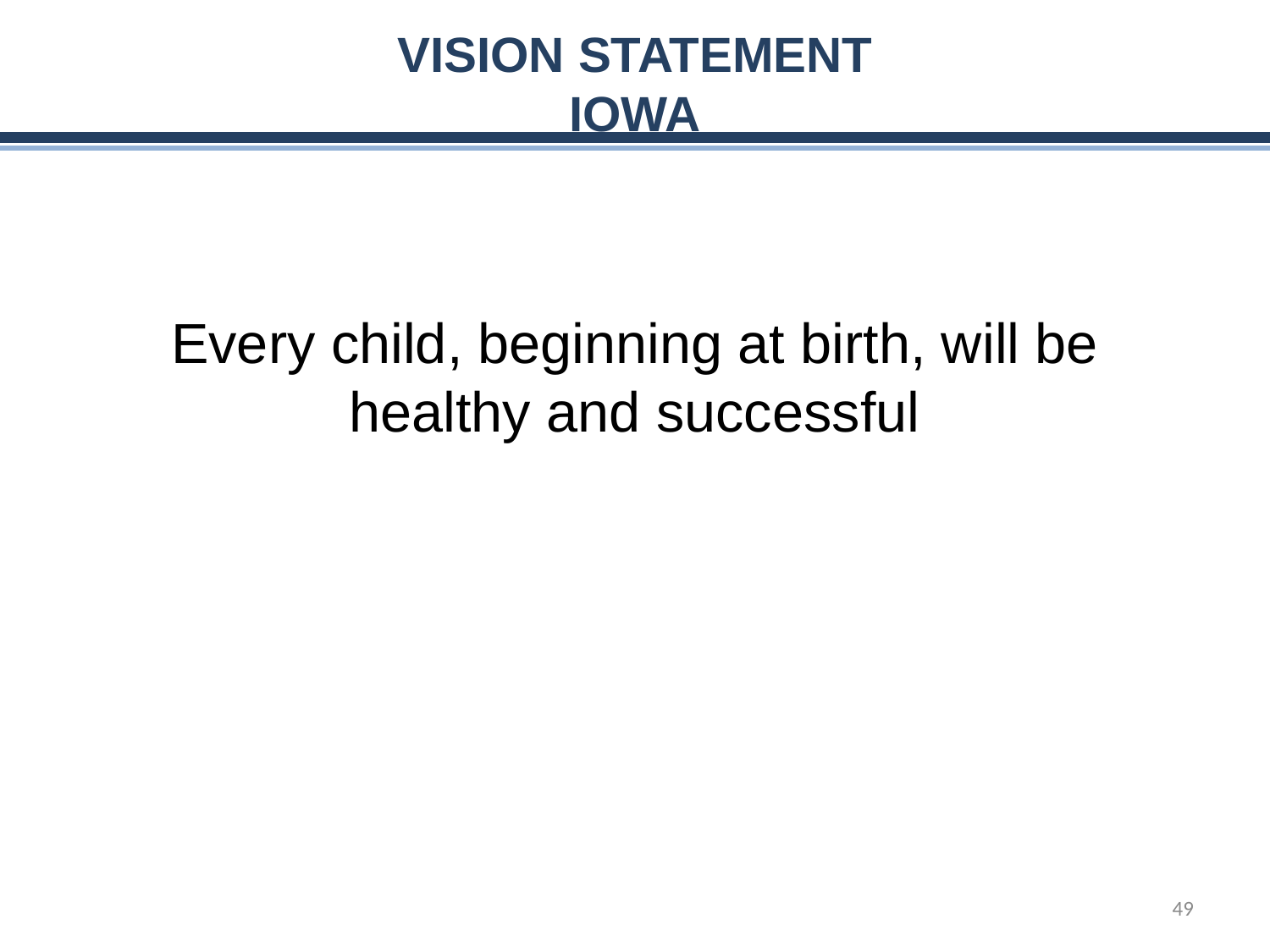

# Vision Statement Iowa

Every child, beginning at birth, will be healthy and successful
49